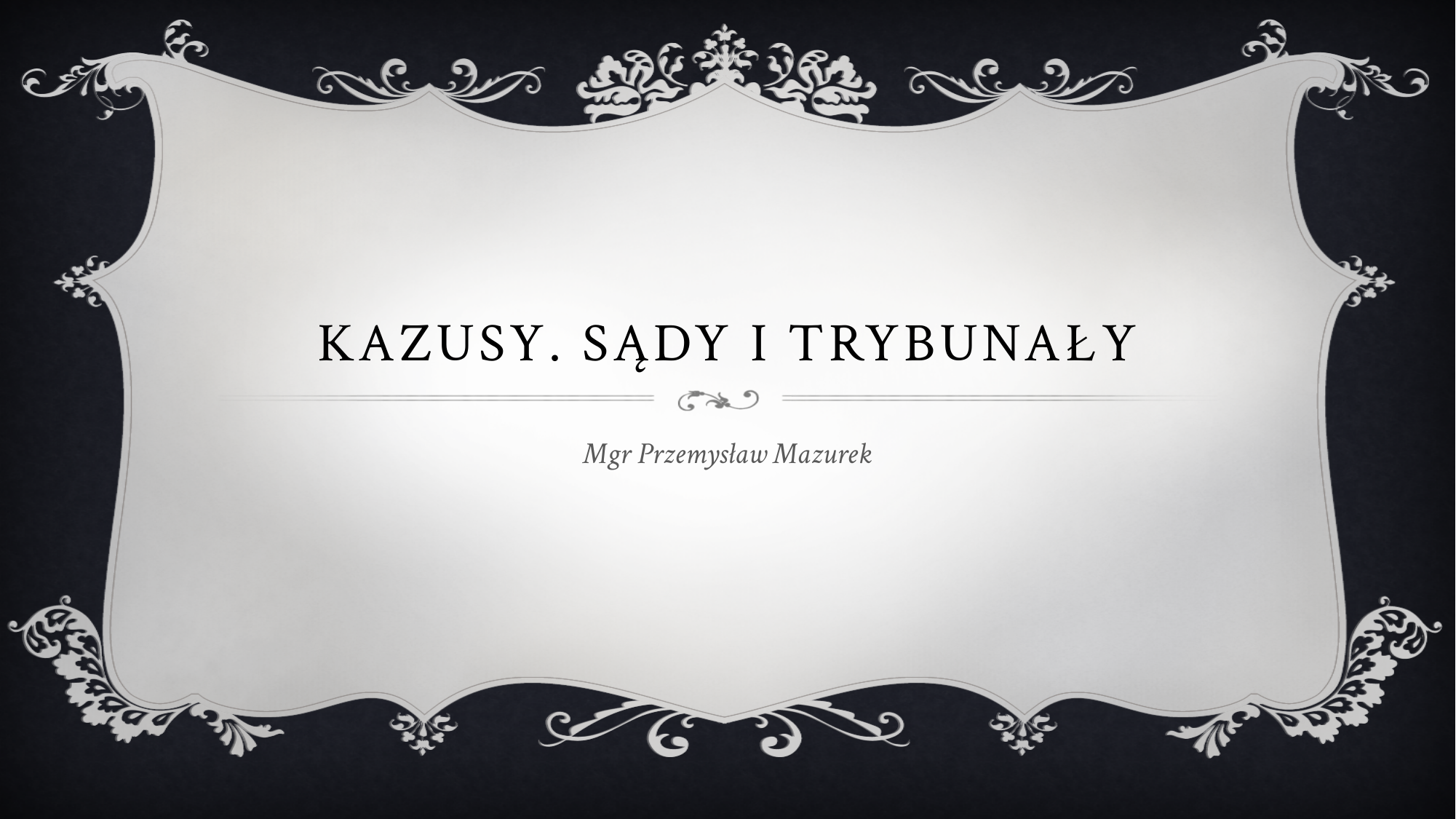

# Kazusy. Sądy i Trybunały
Mgr Przemysław Mazurek